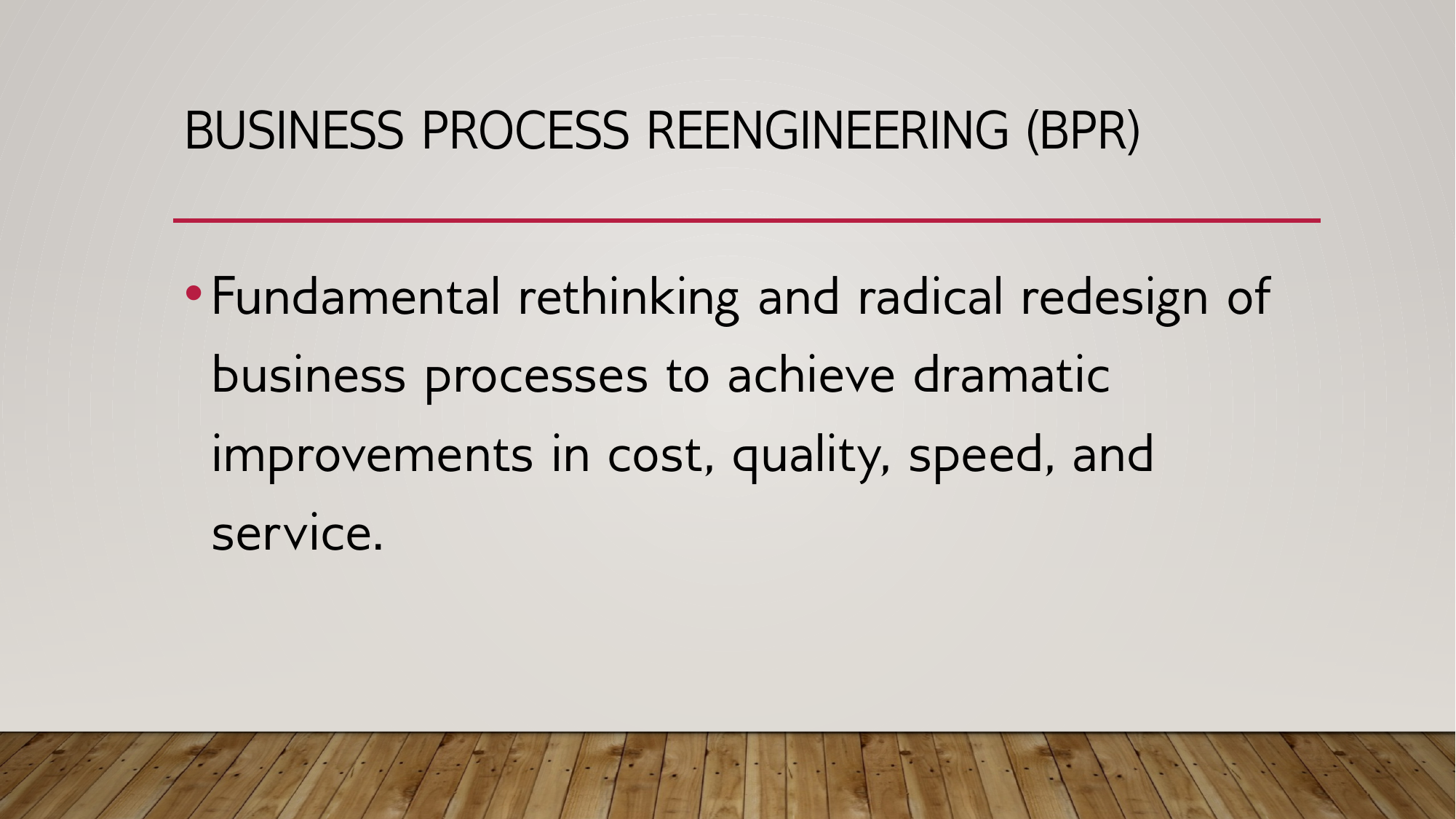

0
# Business Process Reengineering (BPR)
Fundamental rethinking and radical redesign of business processes to achieve dramatic improvements in cost, quality, speed, and service.